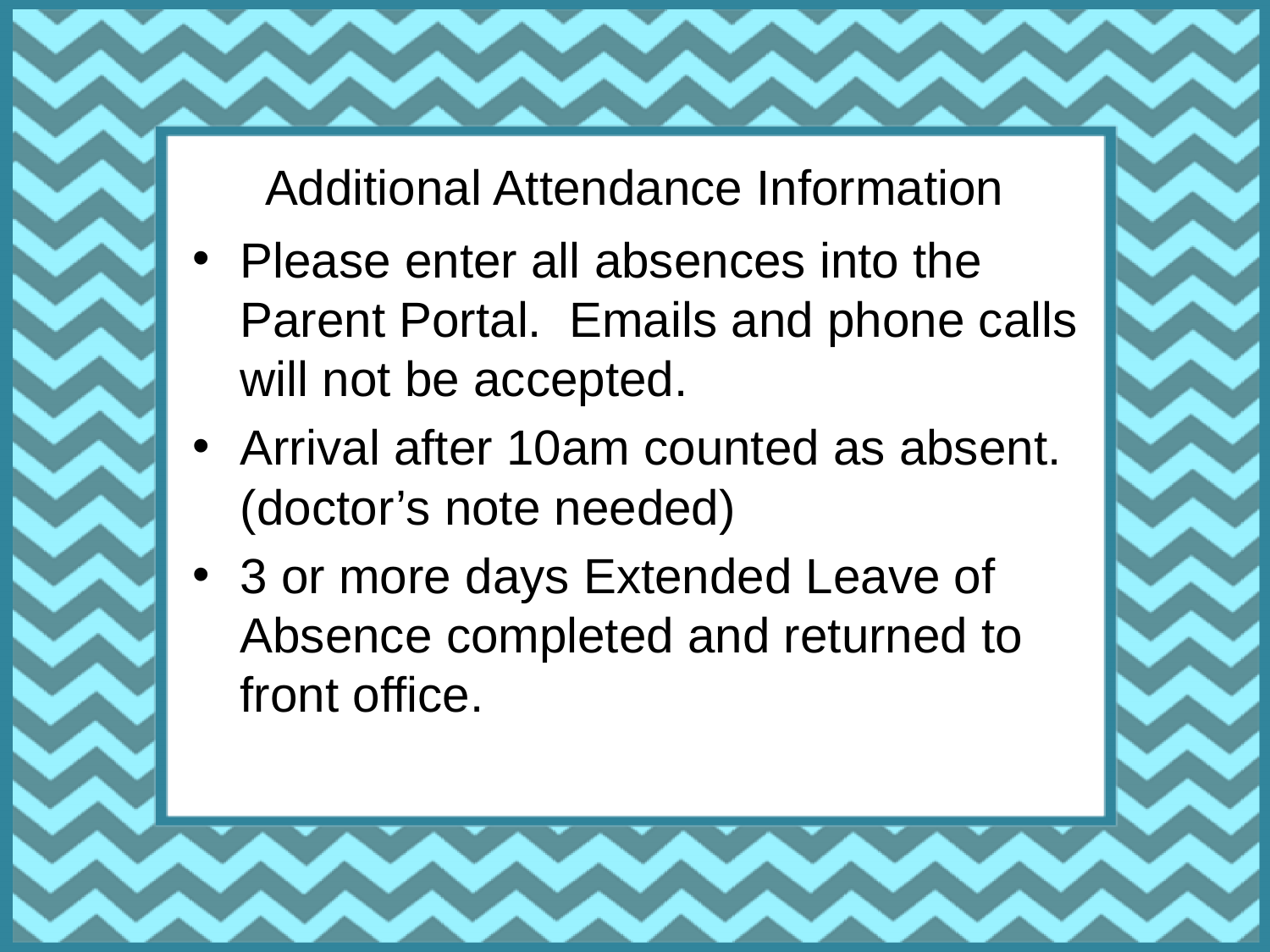

# Additional Attendance Information
Please enter all absences into the Parent Portal.  Emails and phone calls will not be accepted.
Arrival after 10am counted as absent. (doctor’s note needed)
3 or more days Extended Leave of Absence completed and returned to front office.